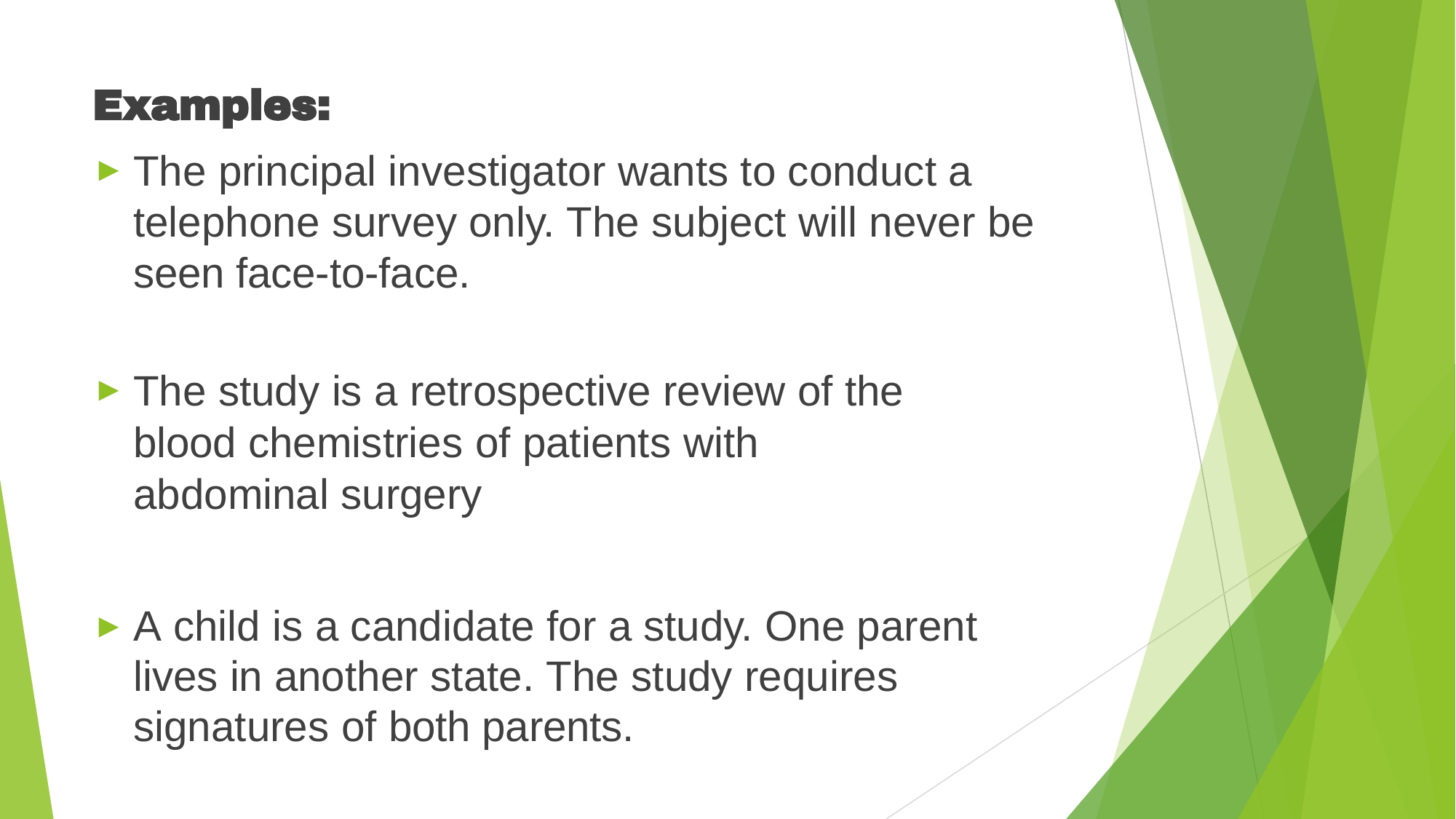

Examples:
The principal investigator wants to conduct a telephone survey only. The subject will never be seen face-to-face.

The study is a retrospective review of the blood chemistries of patients with abdominal surgery

A child is a candidate for a study. One parent lives in another state. The study requires signatures of both parents.